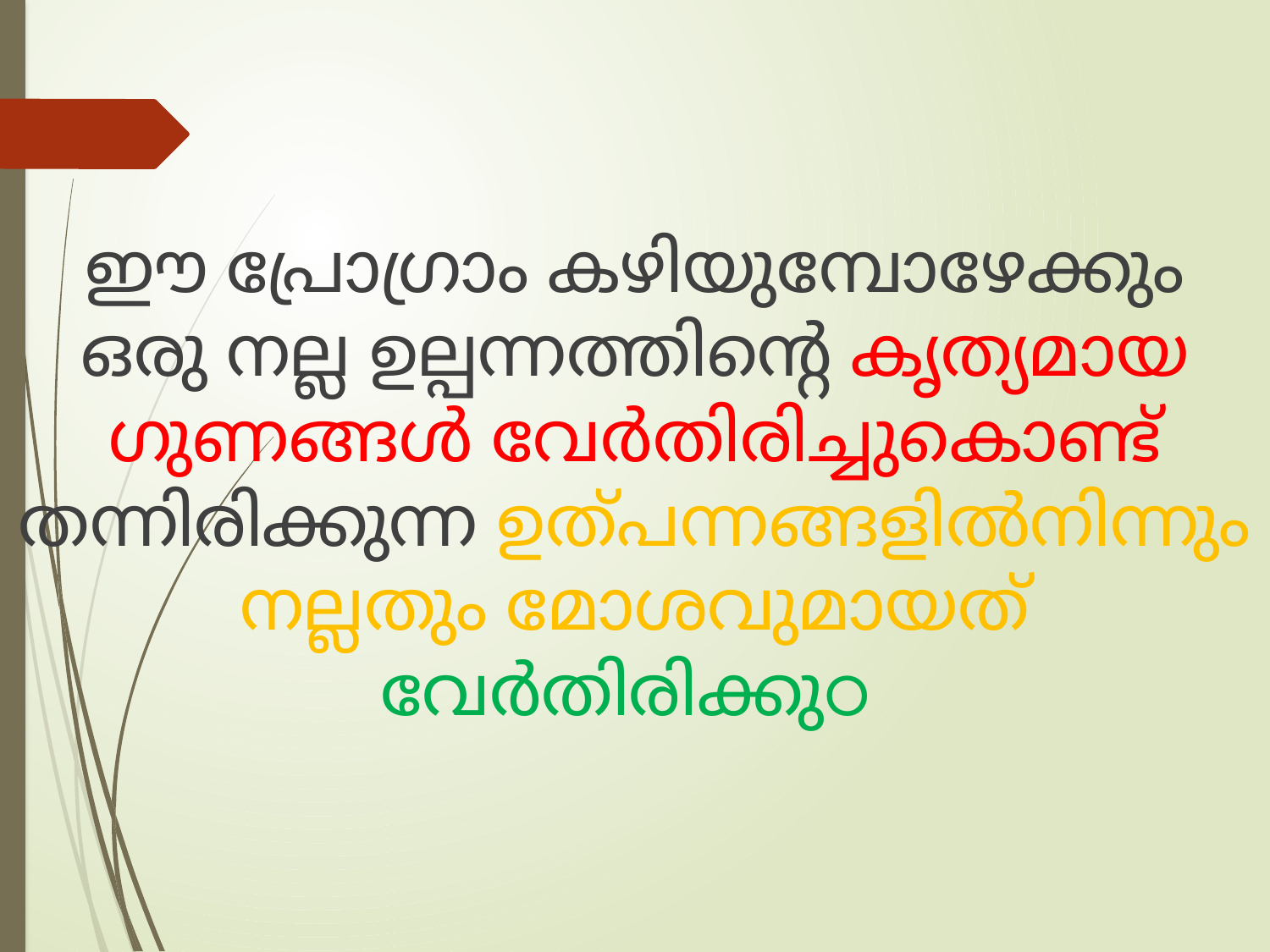

ഈ പ്രോഗ്രാം കഴിയുമ്പോഴേക്കും ഒരു നല്ല ഉല്പന്നത്തിന്റെ കൃത്യമായ ഗുണങ്ങൾ വേർതിരിച്ചുകൊണ്ട് തന്നിരിക്കുന്ന ഉത്പന്നങ്ങളിൽനിന്നും നല്ലതും മോശവുമായത് വേർതിരിക്കുo